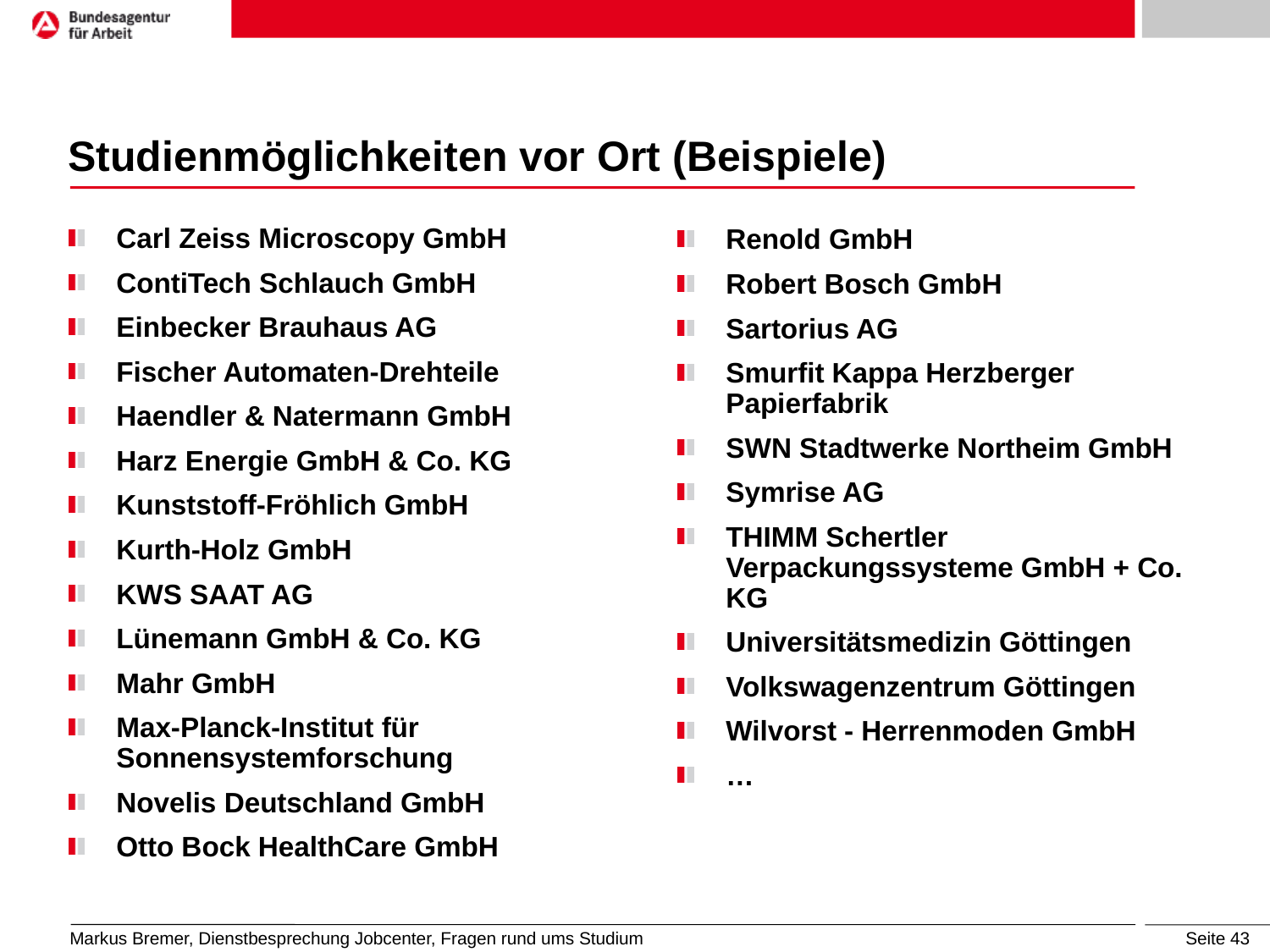

# Studienmöglichkeiten vor Ort (Beispiele)
Carl Zeiss Microscopy GmbH
ContiTech Schlauch GmbH
Einbecker Brauhaus AG
Fischer Automaten-Drehteile
Haendler & Natermann GmbH
Harz Energie GmbH & Co. KG
Kunststoff-Fröhlich GmbH
Kurth-Holz GmbH
KWS SAAT AG
Lünemann GmbH & Co. KG
Mahr GmbH
Max-Planck-Institut für Sonnensystemforschung
Novelis Deutschland GmbH
Otto Bock HealthCare GmbH

Renold GmbH
Robert Bosch GmbH
Sartorius AG
Smurfit Kappa Herzberger Papierfabrik
SWN Stadtwerke Northeim GmbH
Symrise AG
THIMM Schertler Verpackungssysteme GmbH + Co. KG
Universitätsmedizin Göttingen
Volkswagenzentrum Göttingen
Wilvorst - Herrenmoden GmbH
…

Markus Bremer, Dienstbesprechung Jobcenter, Fragen rund ums Studium